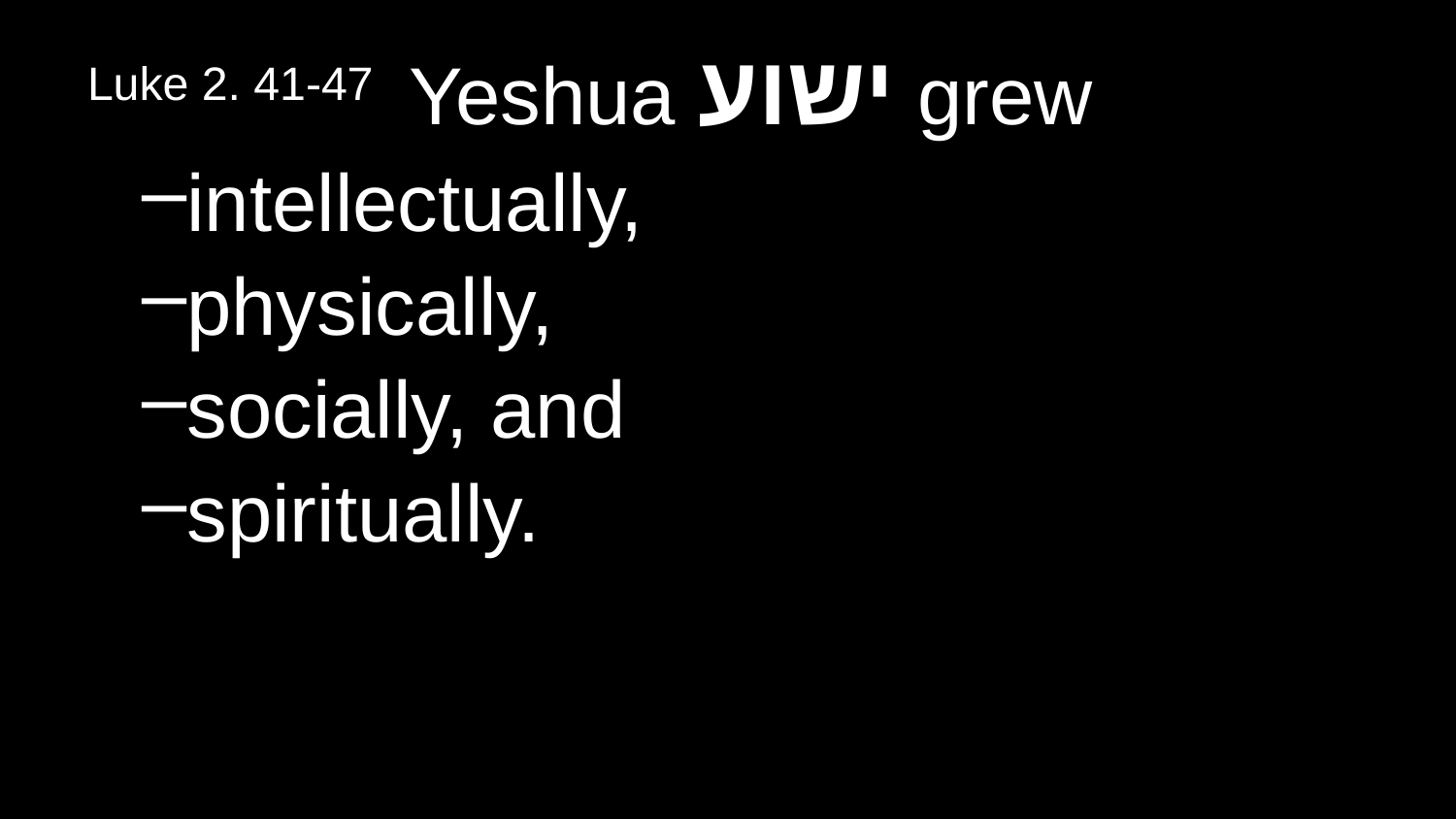

Luke 2. 41-47  Yeshua ישוע grew
intellectually,
physically,
socially, and
spiritually.